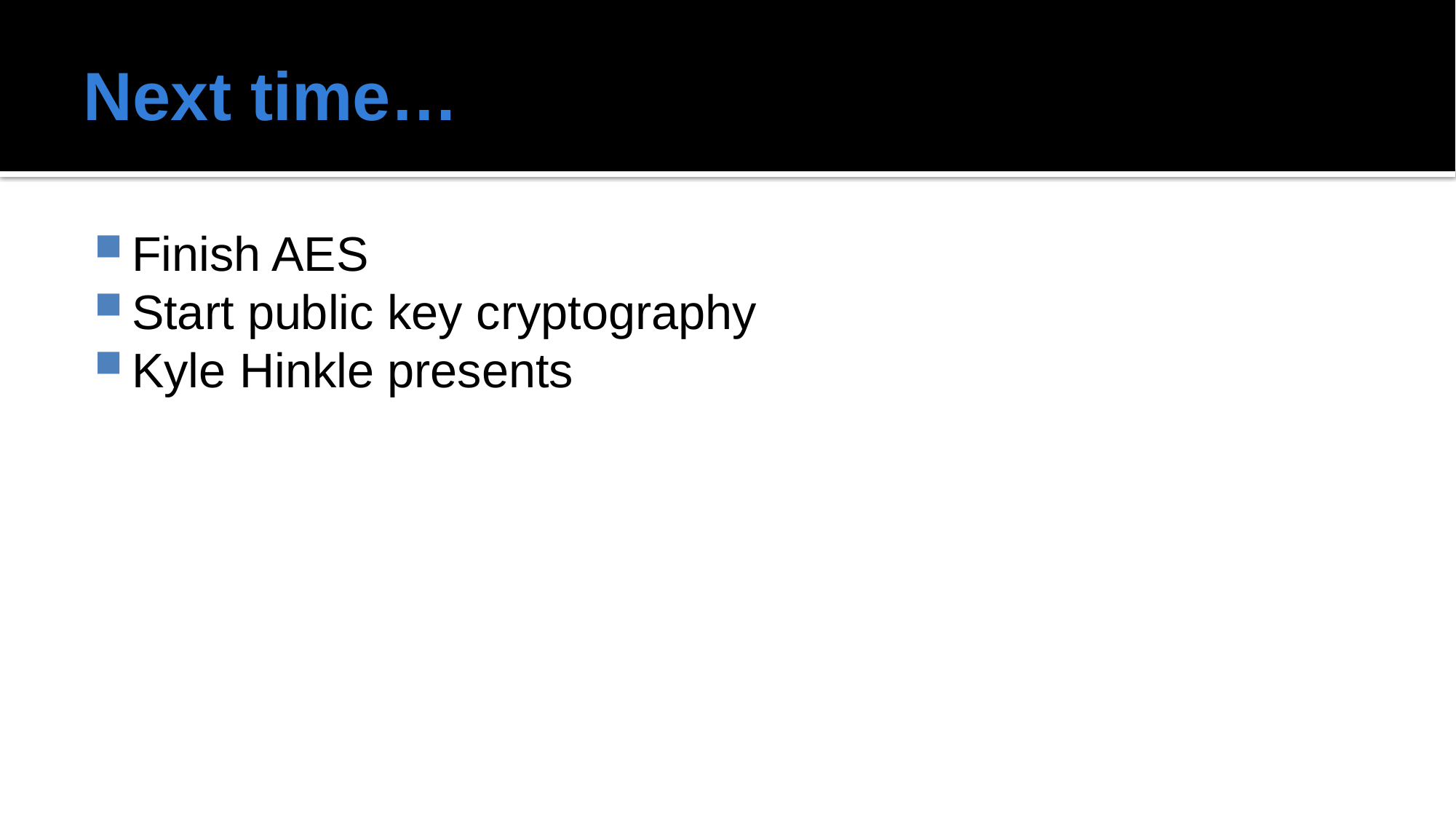

# Next time…
Finish AES
Start public key cryptography
Kyle Hinkle presents